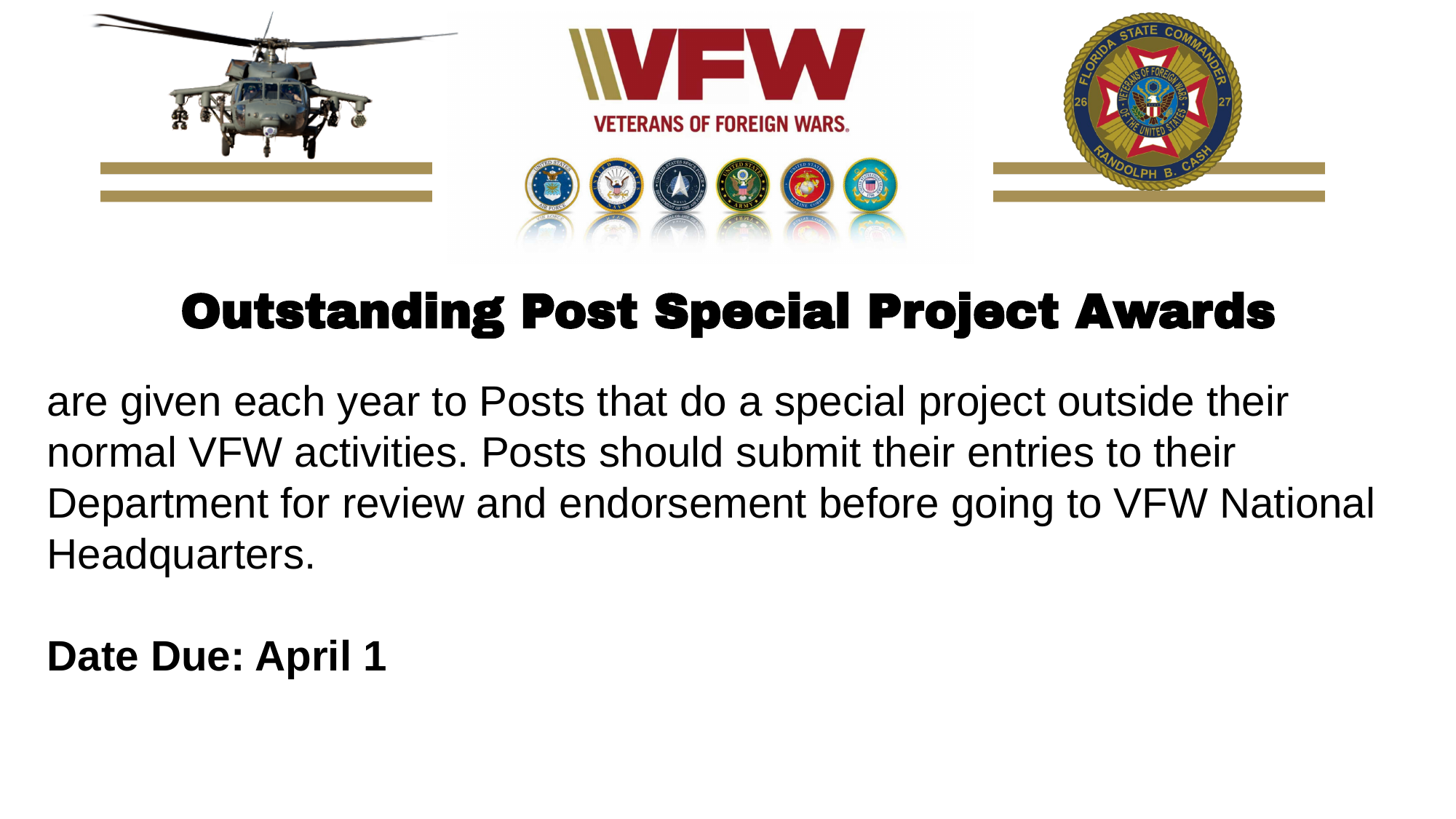

Outstanding Post Special Project Awards

are given each year to Posts that do a special project outside their normal VFW activities. Posts should submit their entries to their Department for review and endorsement before going to VFW National Headquarters.

Date Due: April 1